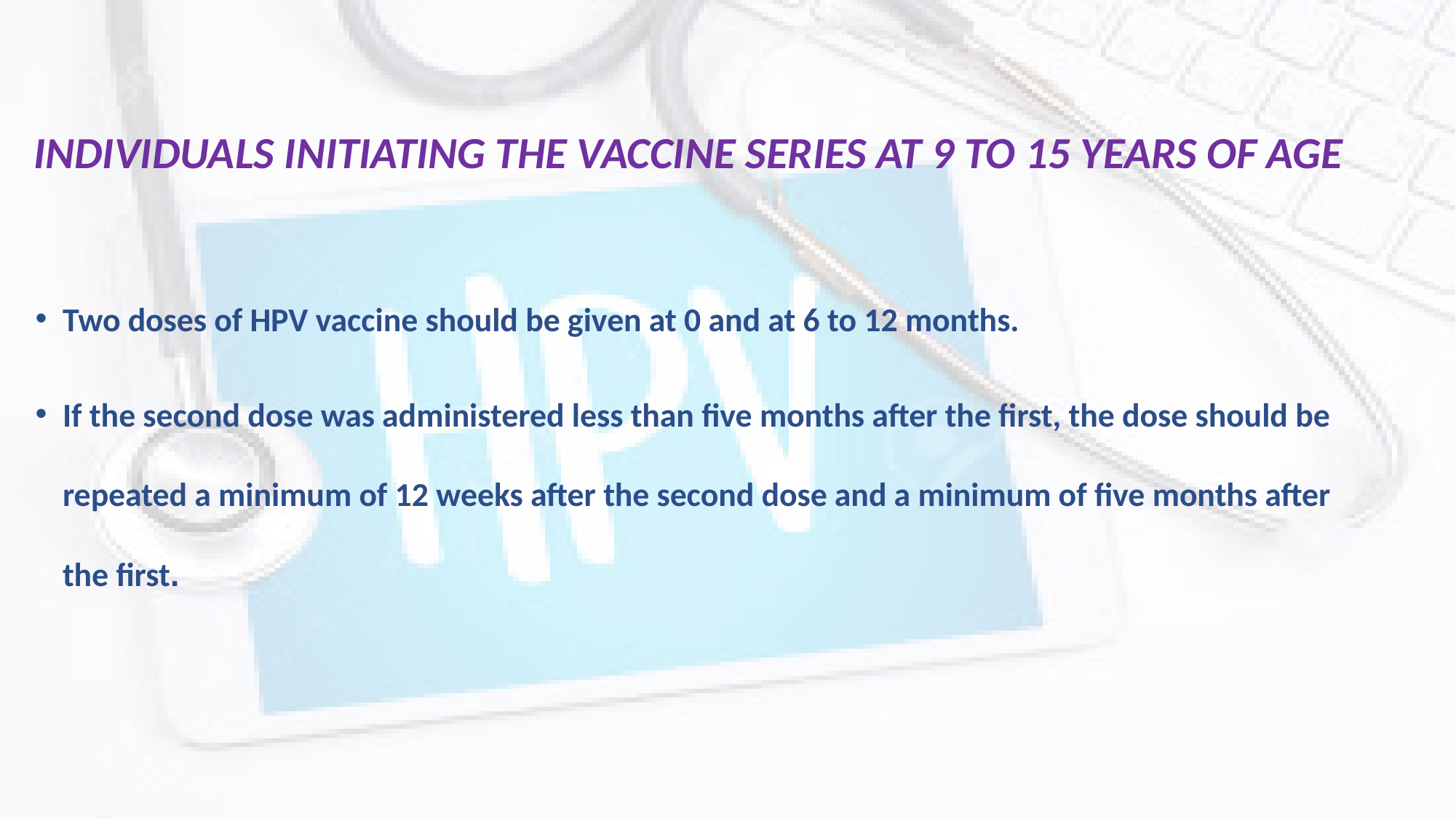

# INDIVIDUALS INITIATING THE VACCINE SERIES AT 9 TO 15 YEARS OF AGE
Two doses of HPV vaccine should be given at 0 and at 6 to 12 months.
If the second dose was administered less than five months after the first, the dose should be repeated a minimum of 12 weeks after the second dose and a minimum of five months after the first.